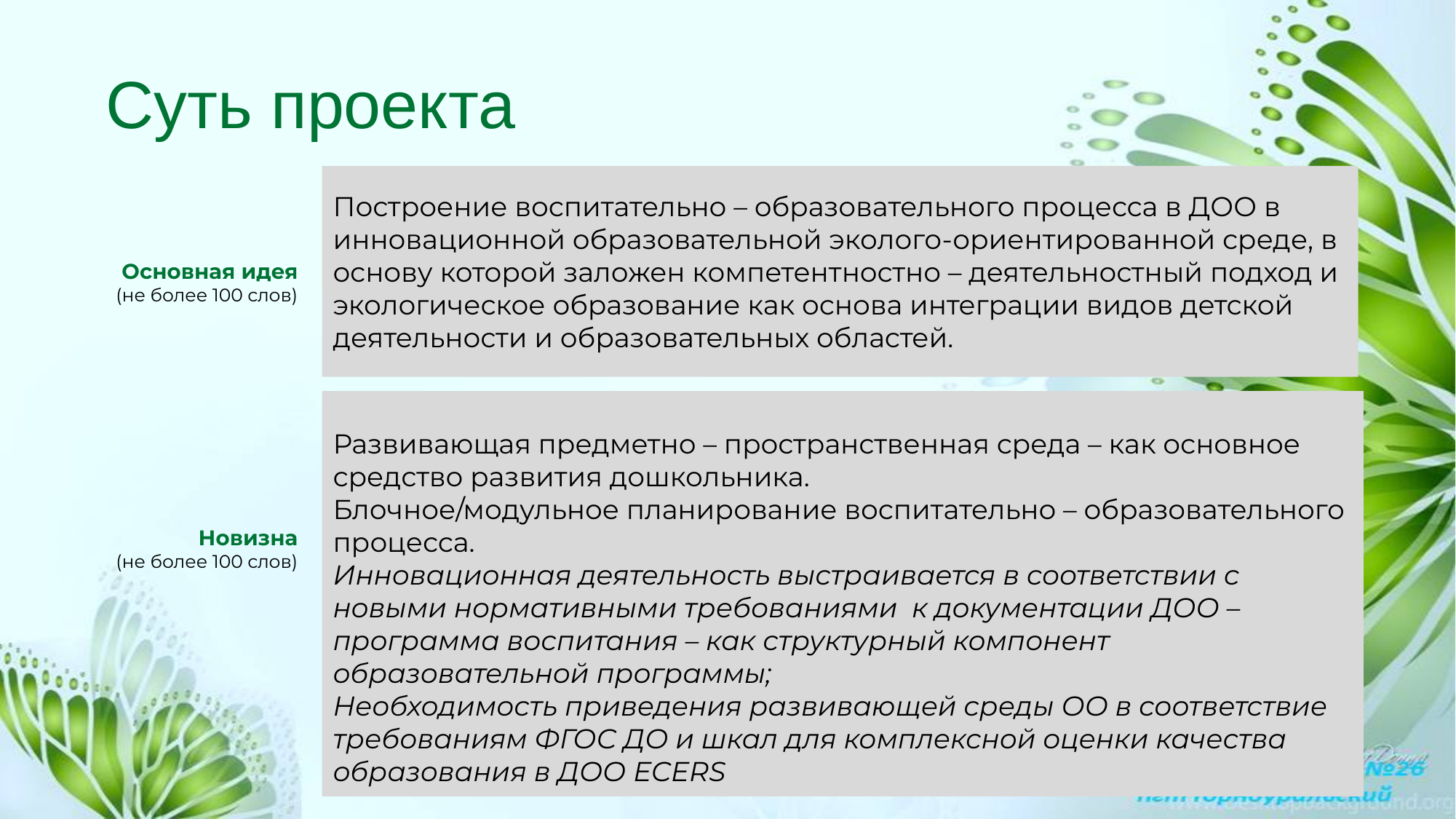

# Суть проекта
Построение воспитательно – образовательного процесса в ДОО в инновационной образовательной эколого-ориентированной среде, в основу которой заложен компетентностно – деятельностный подход и экологическое образование как основа интеграции видов детской деятельности и образовательных областей.
Основная идея
(не более 100 слов)

Новизна
(не более 100 слов)
Развивающая предметно – пространственная среда – как основное средство развития дошкольника.
Блочное/модульное планирование воспитательно – образовательного процесса.
Инновационная деятельность выстраивается в соответствии с новыми нормативными требованиями  к документации ДОО –программа воспитания – как структурный компонент образовательной программы;
Необходимость приведения развивающей среды ОО в соответствие требованиям ФГОС ДО и шкал для комплексной оценки качества образования в ДОО ECERS
7